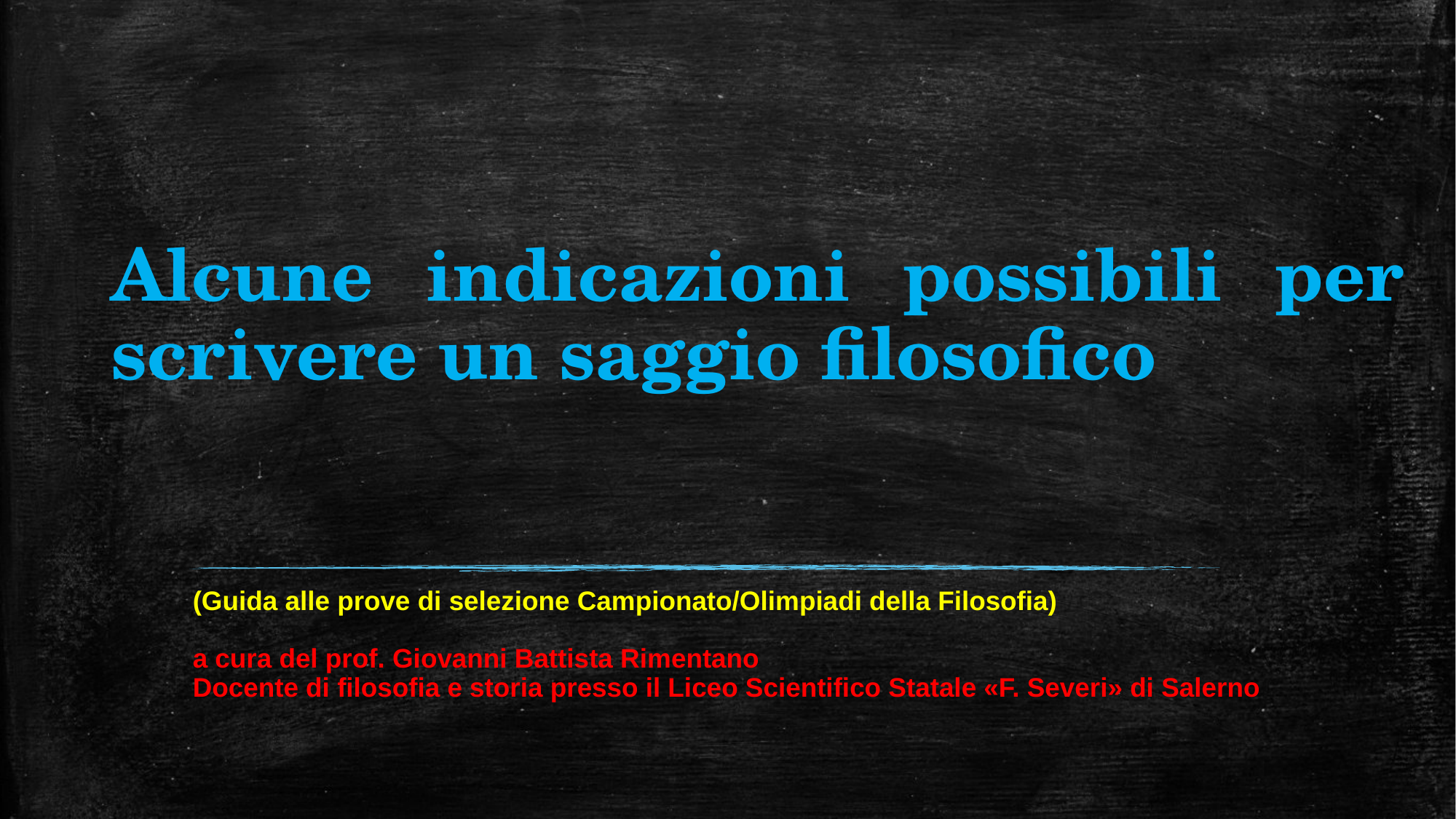

# Alcune indicazioni possibili per scrivere un saggio filosofico
(Guida alle prove di selezione Campionato/Olimpiadi della Filosofia)

a cura del prof. Giovanni Battista Rimentano
Docente di filosofia e storia presso il Liceo Scientifico Statale «F. Severi» di Salerno